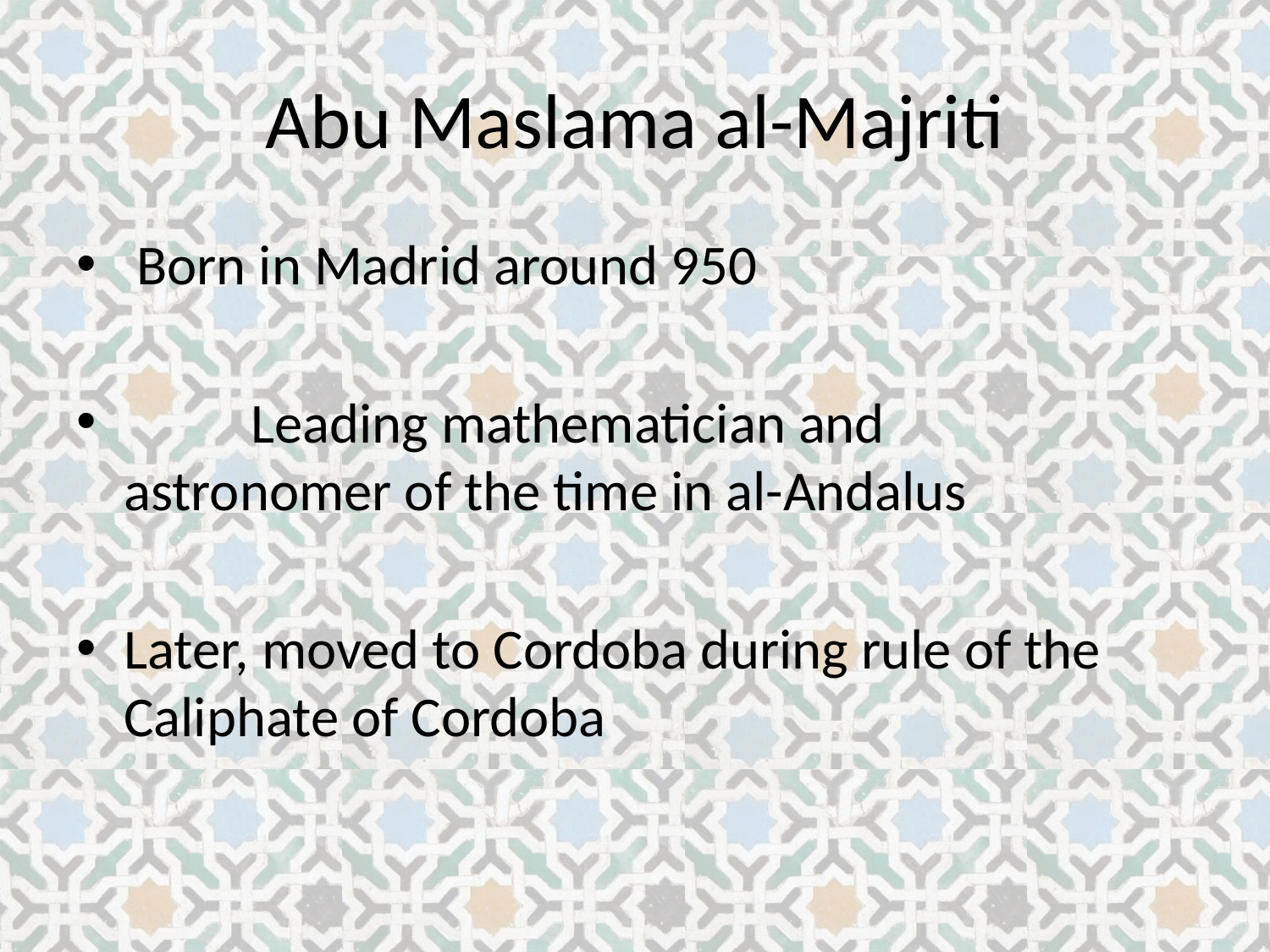

# Abu Maslama al-Majriti
 Born in Madrid around 950

	Leading mathematician and astronomer of the time in al-Andalus

Later, moved to Cordoba during rule of the Caliphate of Cordoba